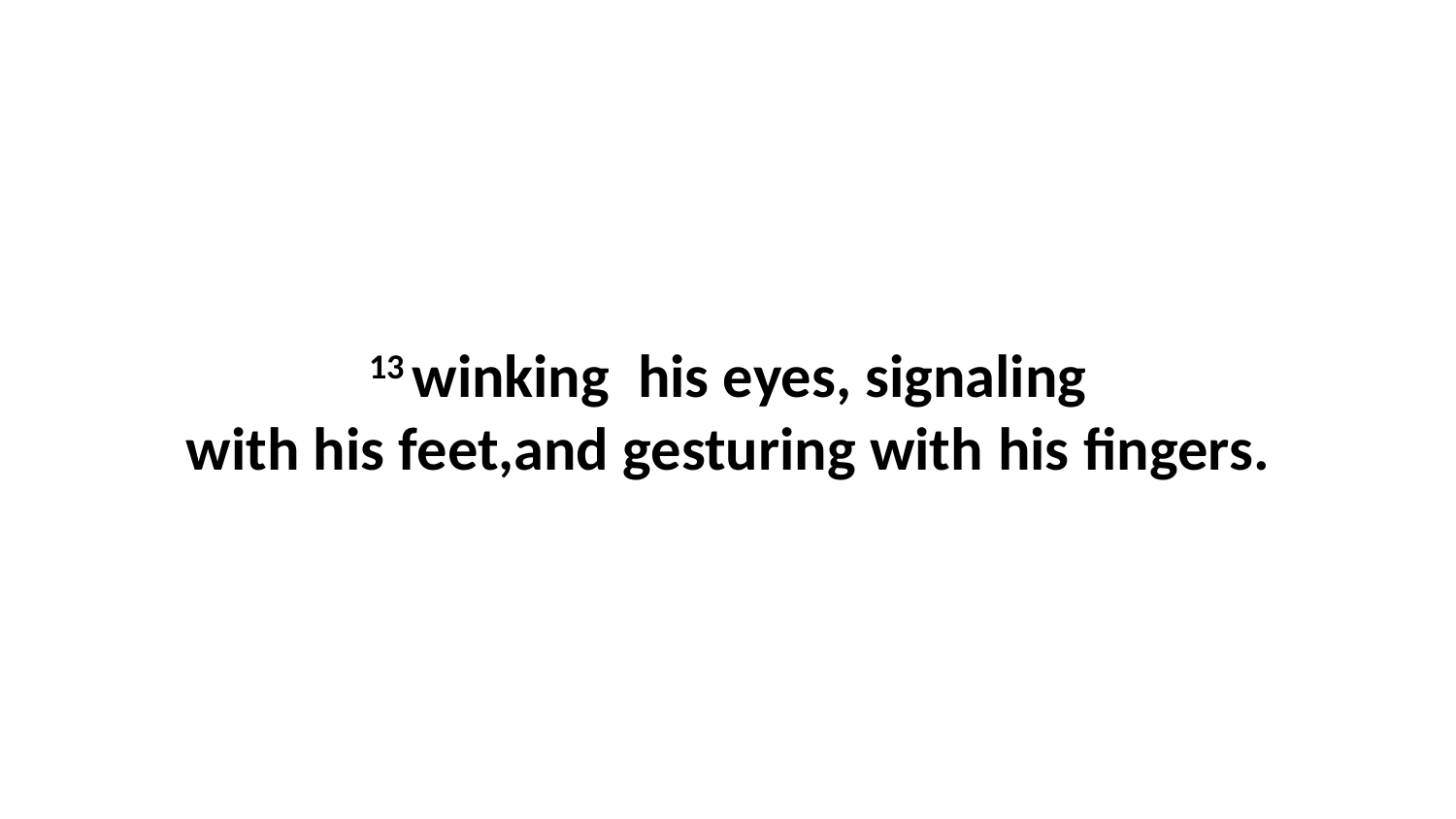

13 winking  his eyes, signaling with his feet,and gesturing with his fingers.